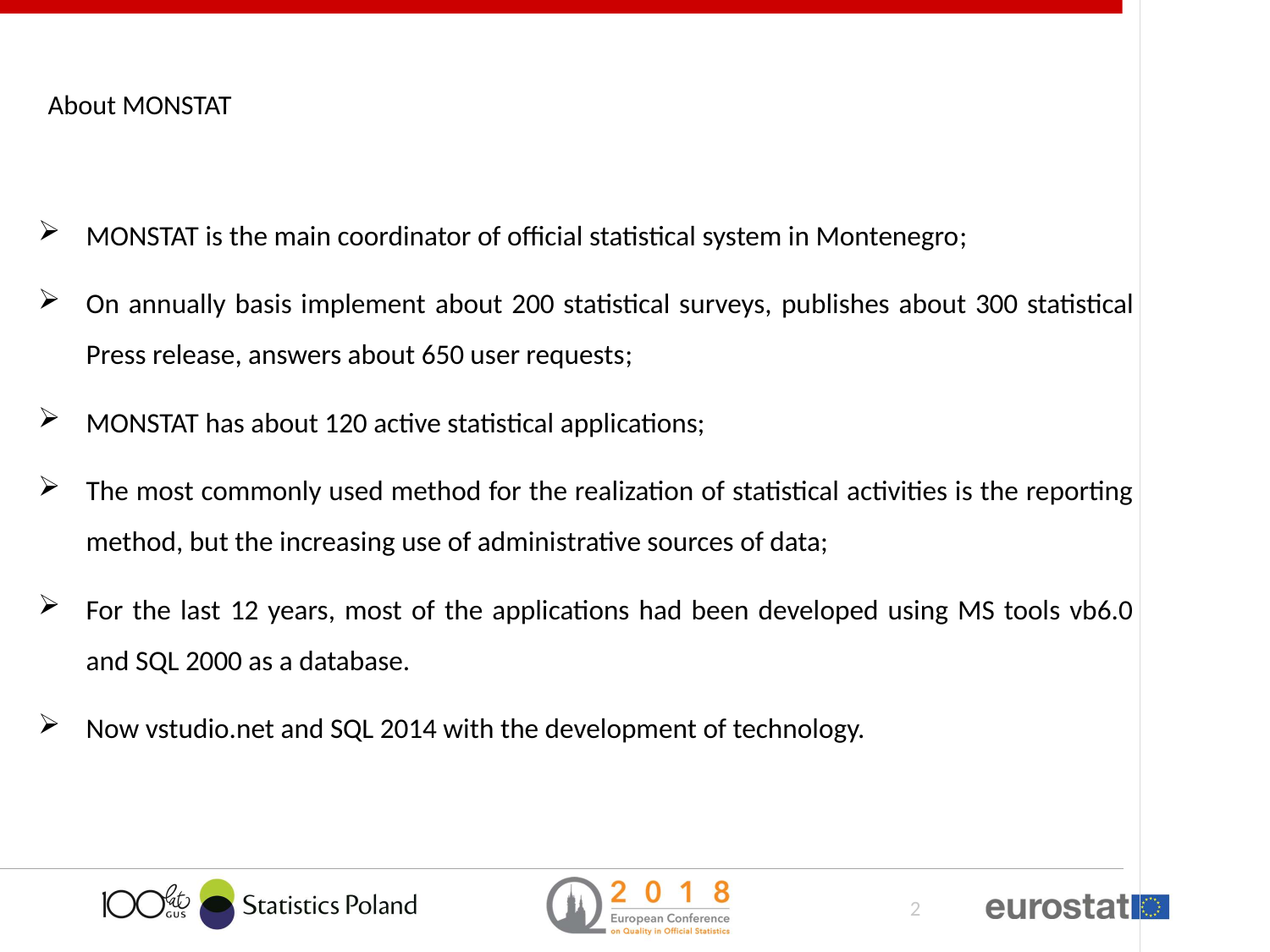

# About MONSTAT
MONSTAT is the main coordinator of official statistical system in Montenegro;
On annually basis implement about 200 statistical surveys, publishes about 300 statistical Press release, answers about 650 user requests;
MONSTAT has about 120 active statistical applications;
The most commonly used method for the realization of statistical activities is the reporting method, but the increasing use of administrative sources of data;
For the last 12 years, most of the applications had been developed using MS tools vb6.0 and SQL 2000 as a database.
Now vstudio.net and SQL 2014 with the development of technology.
2